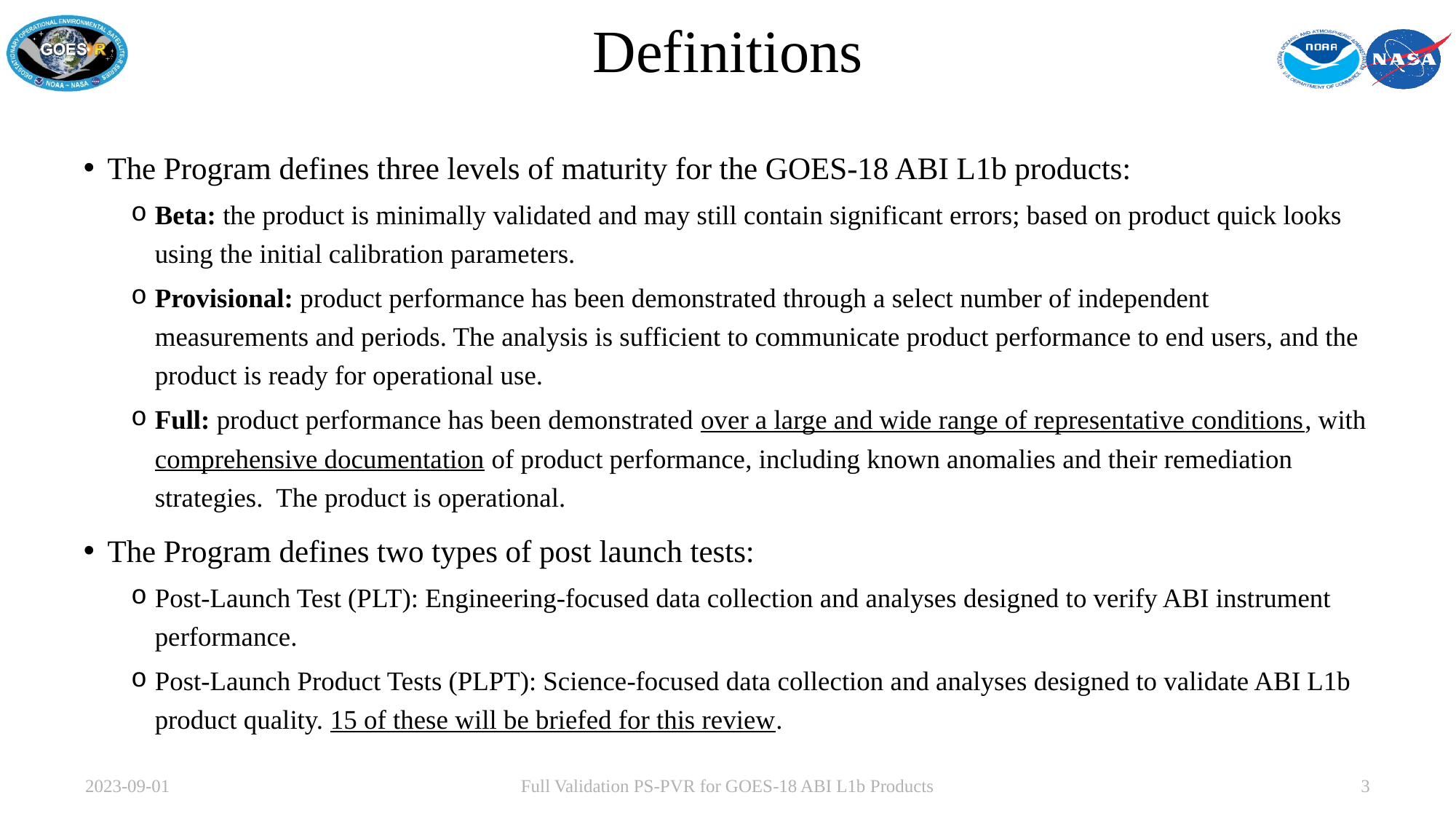

# Definitions
The Program defines three levels of maturity for the GOES-18 ABI L1b products:
Beta: the product is minimally validated and may still contain significant errors; based on product quick looks using the initial calibration parameters.
Provisional: product performance has been demonstrated through a select number of independent measurements and periods. The analysis is sufficient to communicate product performance to end users, and the product is ready for operational use.
Full: product performance has been demonstrated over a large and wide range of representative conditions, with comprehensive documentation of product performance, including known anomalies and their remediation strategies.  The product is operational.
The Program defines two types of post launch tests:
Post-Launch Test (PLT): Engineering-focused data collection and analyses designed to verify ABI instrument performance.
Post-Launch Product Tests (PLPT): Science-focused data collection and analyses designed to validate ABI L1b product quality. 15 of these will be briefed for this review.
2023-09-01
Full Validation PS-PVR for GOES-18 ABI L1b Products
3